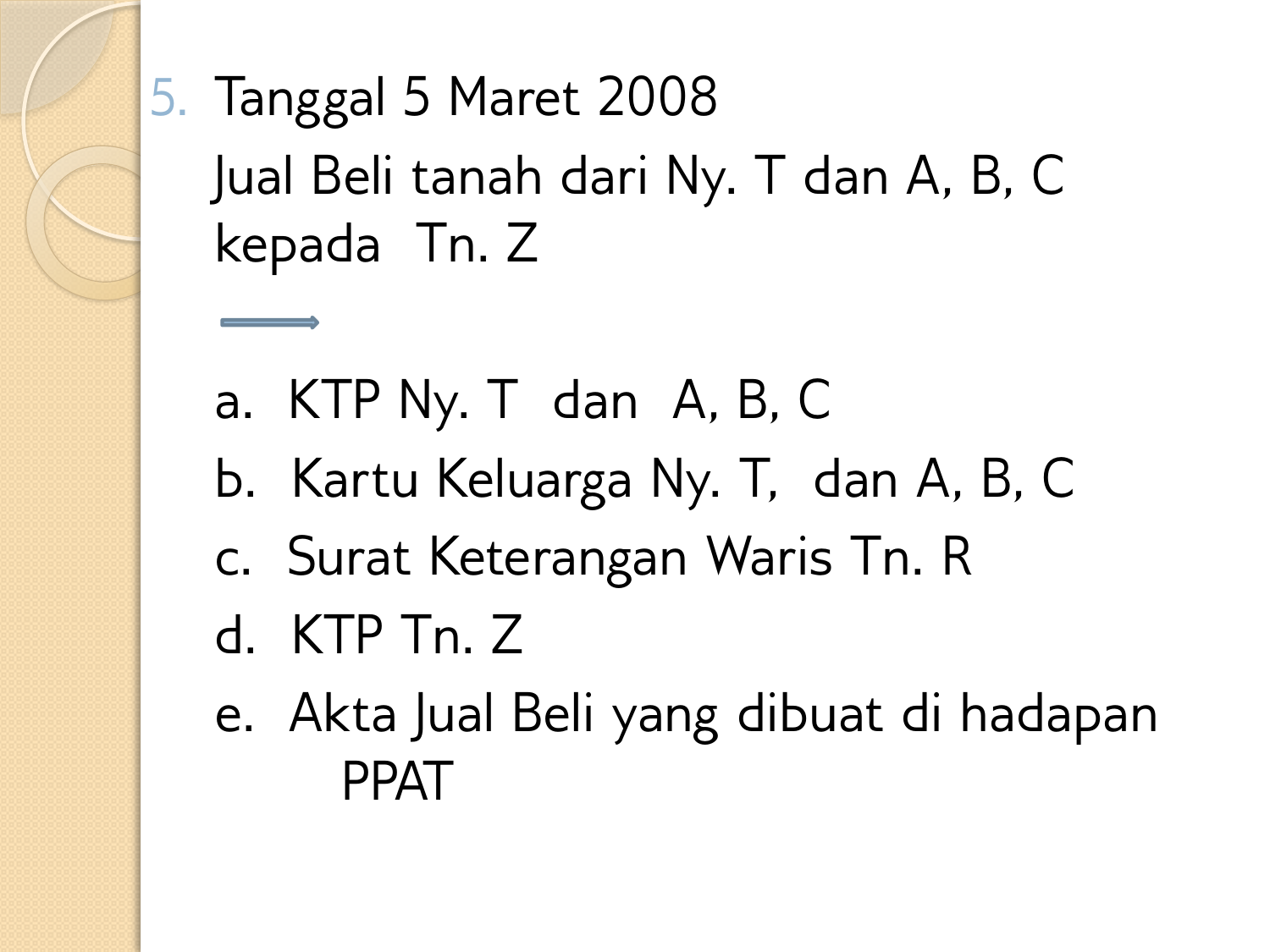

Tanggal 5 Maret 2008
	Jual Beli tanah dari Ny. T dan A, B, C kepada  Tn. Z

	a.  KTP Ny. T  dan  A, B, C
	b.  Kartu Keluarga Ny. T,  dan A, B, C
	c.  Surat Keterangan Waris Tn. R
	d.  KTP Tn. Z
	e.  Akta Jual Beli yang dibuat di hadapan  	PPAT